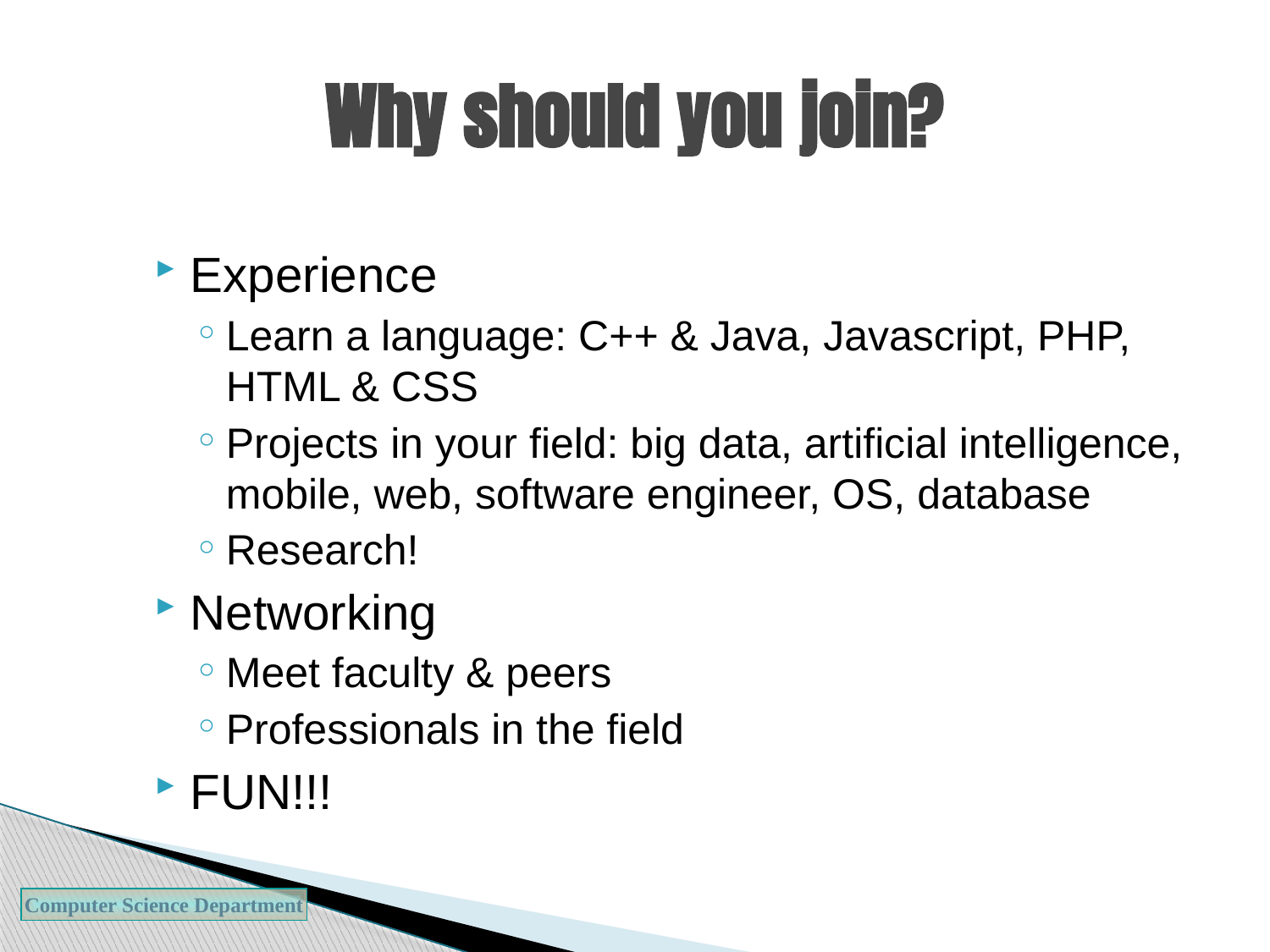

# Why should you join?
Experience
Learn a language: C++ & Java, Javascript, PHP, HTML & CSS
Projects in your field: big data, artificial intelligence, mobile, web, software engineer, OS, database
Research!
Networking
Meet faculty & peers
Professionals in the field
FUN!!!